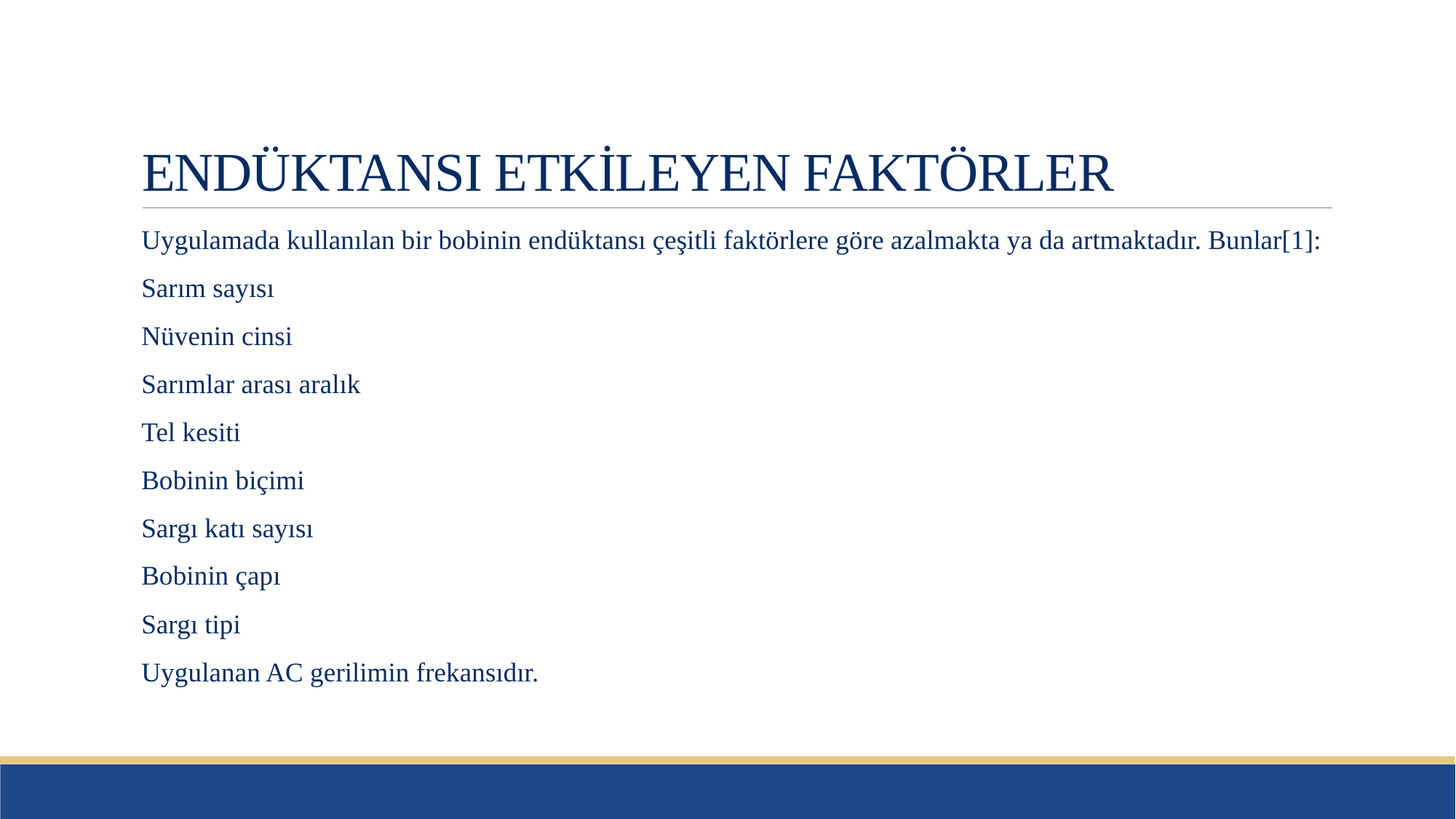

# ENDÜKTANSI ETKİLEYEN FAKTÖRLER
Uygulamada kullanılan bir bobinin endüktansı çeşitli faktörlere göre azalmakta ya da artmaktadır. Bunlar[1]:
Sarım sayısı
Nüvenin cinsi
Sarımlar arası aralık
Tel kesiti
Bobinin biçimi
Sargı katı sayısı
Bobinin çapı
Sargı tipi
Uygulanan AC gerilimin frekansıdır.